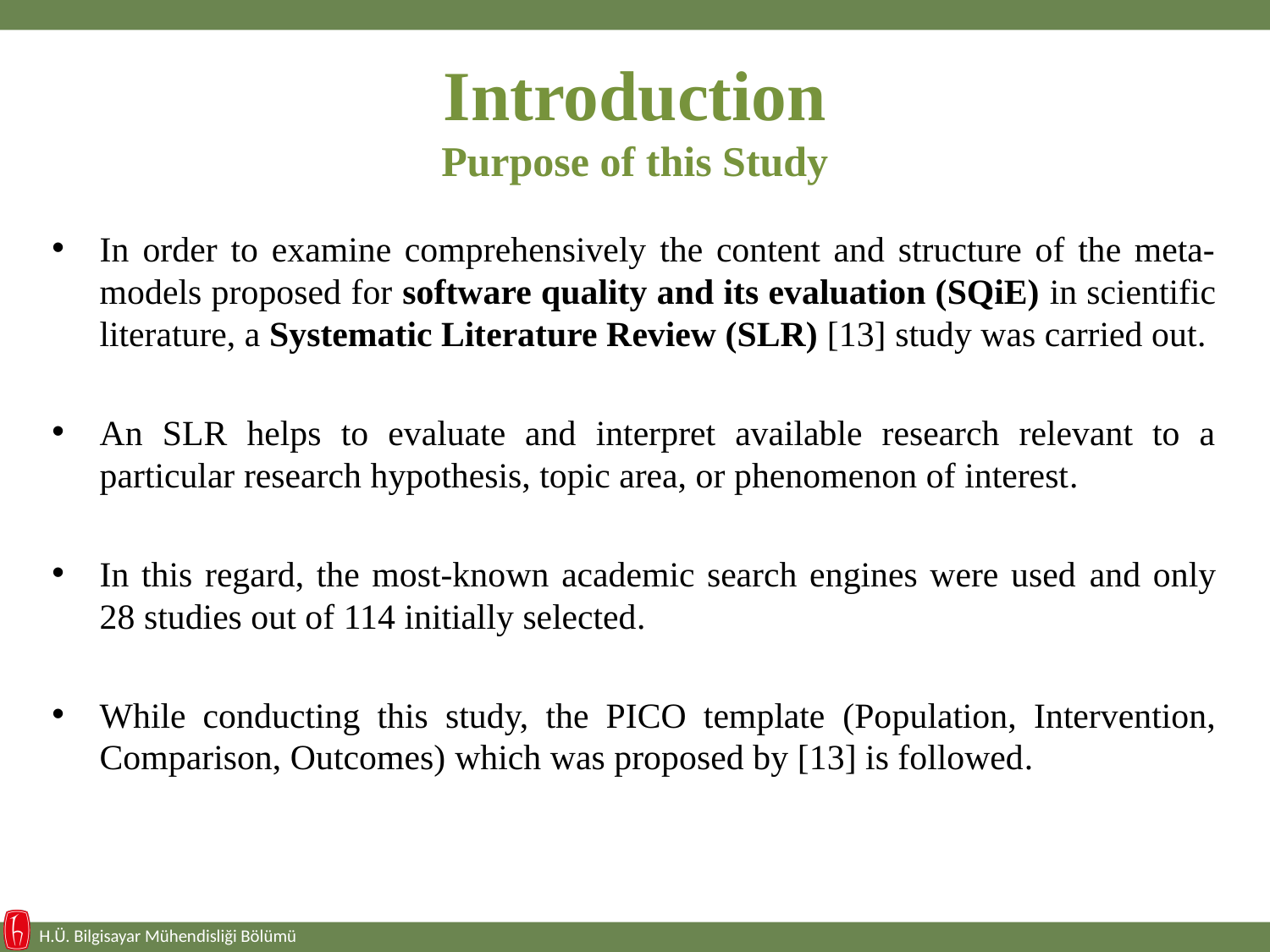

# Introduction Purpose of this Study
In order to examine comprehensively the content and structure of the meta-models proposed for software quality and its evaluation (SQiE) in scientific literature, a Systematic Literature Review (SLR) [13] study was carried out.

An SLR helps to evaluate and interpret available research relevant to a particular research hypothesis, topic area, or phenomenon of interest.

In this regard, the most-known academic search engines were used and only 28 studies out of 114 initially selected.

While conducting this study, the PICO template (Population, Intervention, Comparison, Outcomes) which was proposed by [13] is followed.